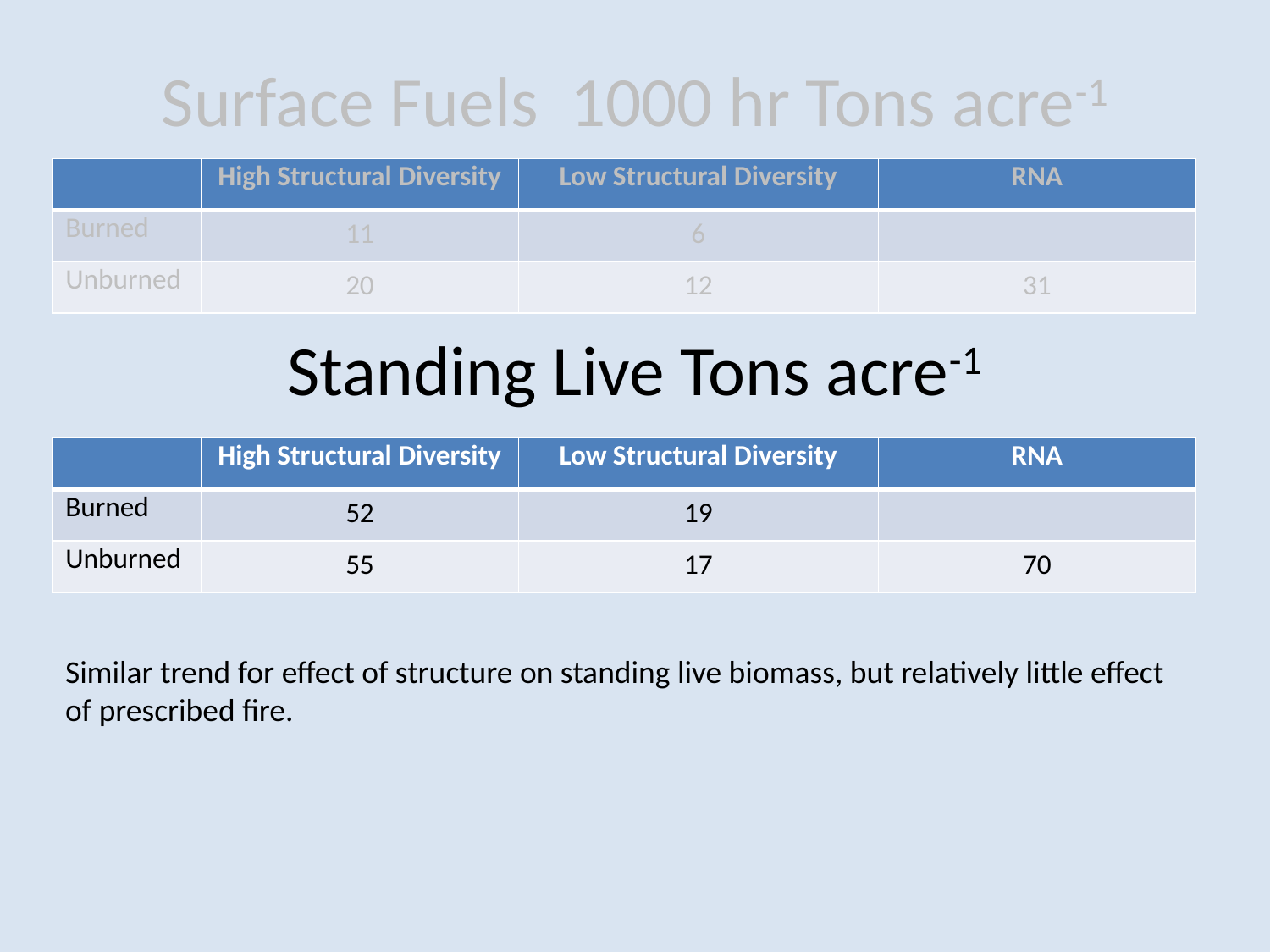

# Surface Fuels  1000 hr Tons acre-1
|  | High Structural Diversity | Low Structural Diversity | RNA |
| --- | --- | --- | --- |
| Burned | 11 | 6 |  |
| Unburned | 20 | 12 | 31 |
Standing Live Tons acre-1
|  | High Structural Diversity | Low Structural Diversity | RNA |
| --- | --- | --- | --- |
| Burned | 52 | 19 |  |
| Unburned | 55 | 17 | 70 |
Similar trend for effect of structure on standing live biomass, but relatively little effect of prescribed fire.